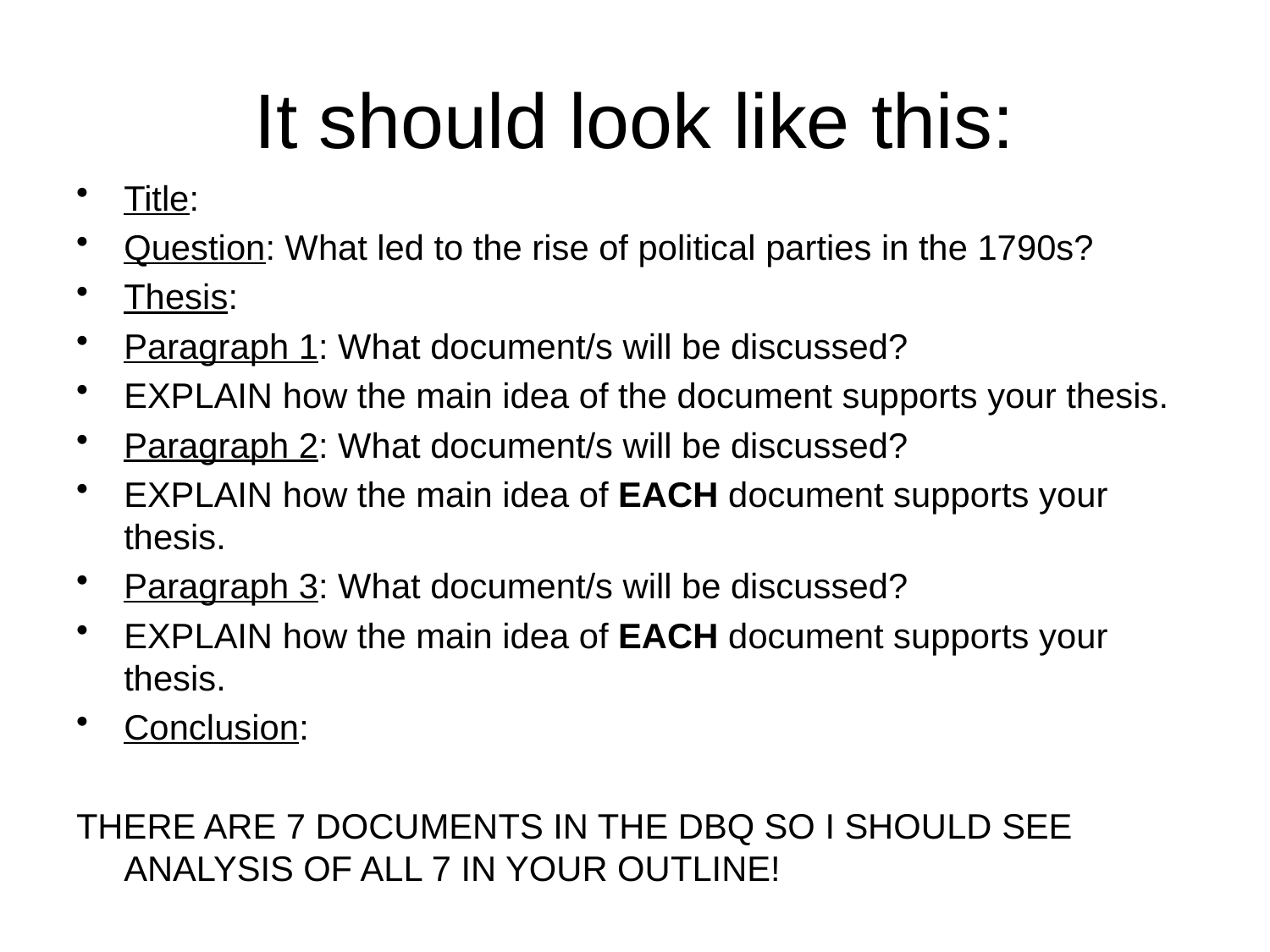

# It should look like this:
Title:
Question: What led to the rise of political parties in the 1790s?
Thesis:
Paragraph 1: What document/s will be discussed?
EXPLAIN how the main idea of the document supports your thesis.
Paragraph 2: What document/s will be discussed?
EXPLAIN how the main idea of EACH document supports your thesis.
Paragraph 3: What document/s will be discussed?
EXPLAIN how the main idea of EACH document supports your thesis.
Conclusion:

THERE ARE 7 DOCUMENTS IN THE DBQ SO I SHOULD SEE ANALYSIS OF ALL 7 IN YOUR OUTLINE!